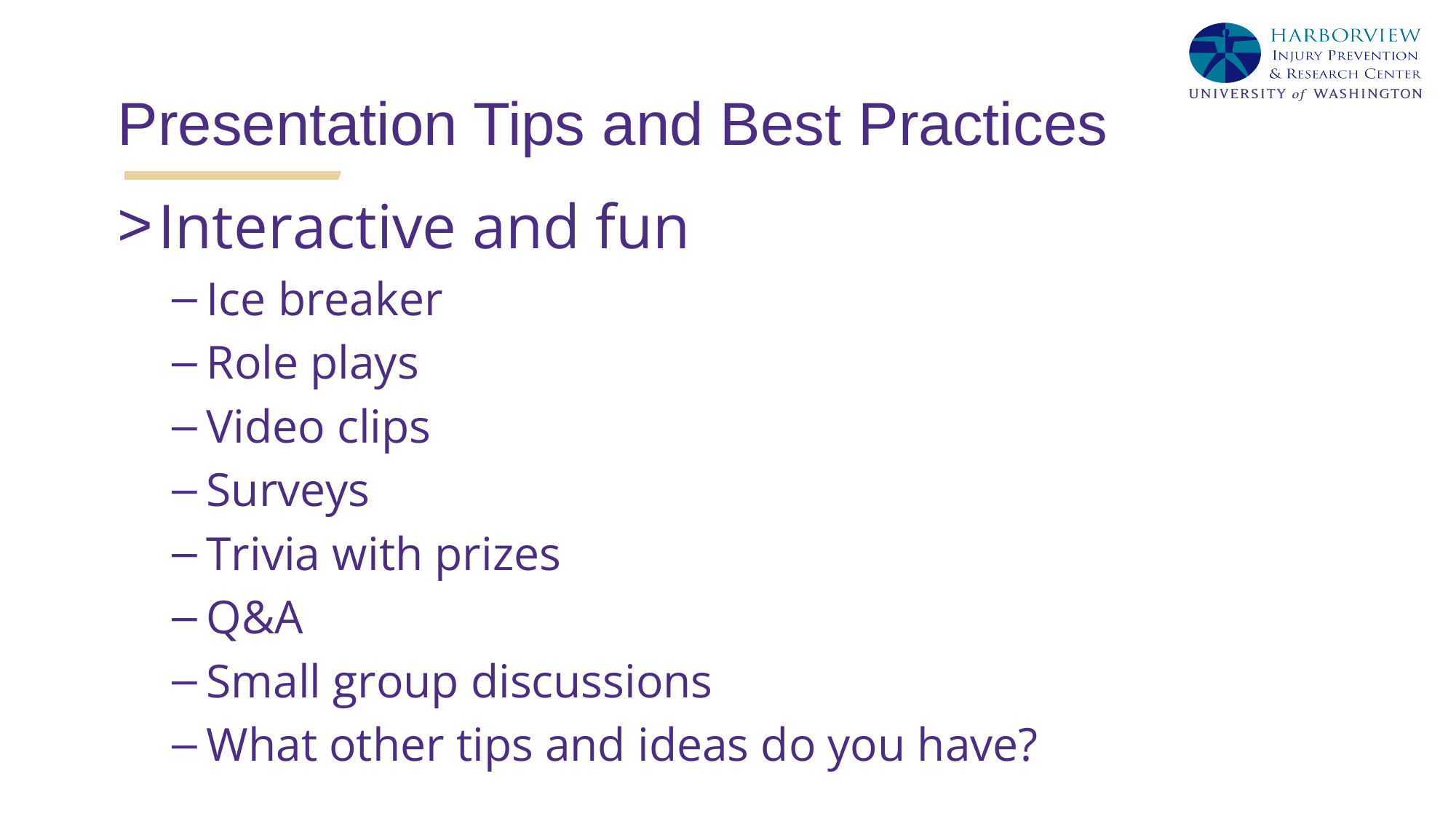

# Presentation Tips and Best Practices
Interactive and fun
Ice breaker
Role plays
Video clips
Surveys
Trivia with prizes
Q&A
Small group discussions
What other tips and ideas do you have?